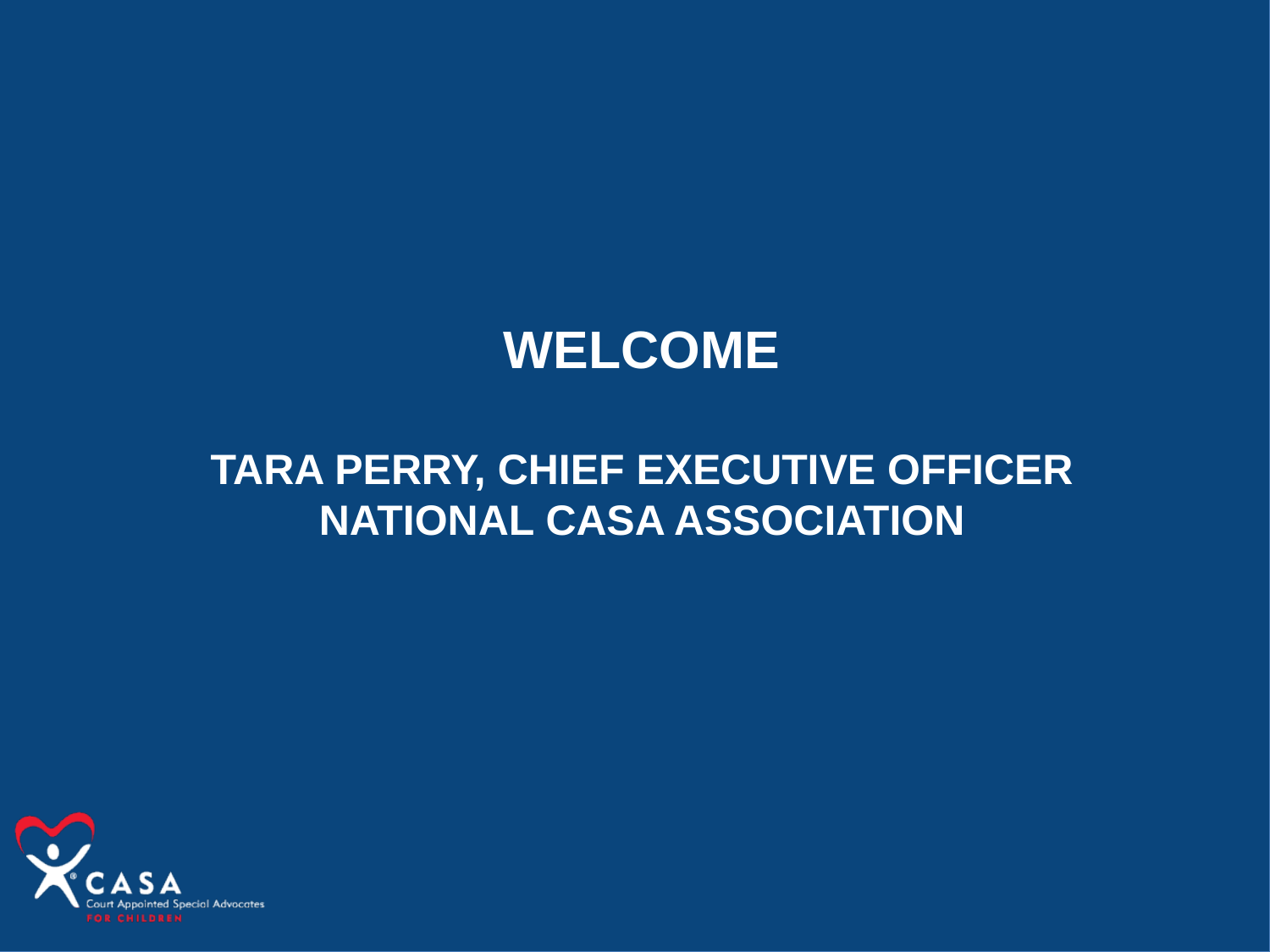

Welcome

Tara Perry, Chief Executive Officer
National CASA Association